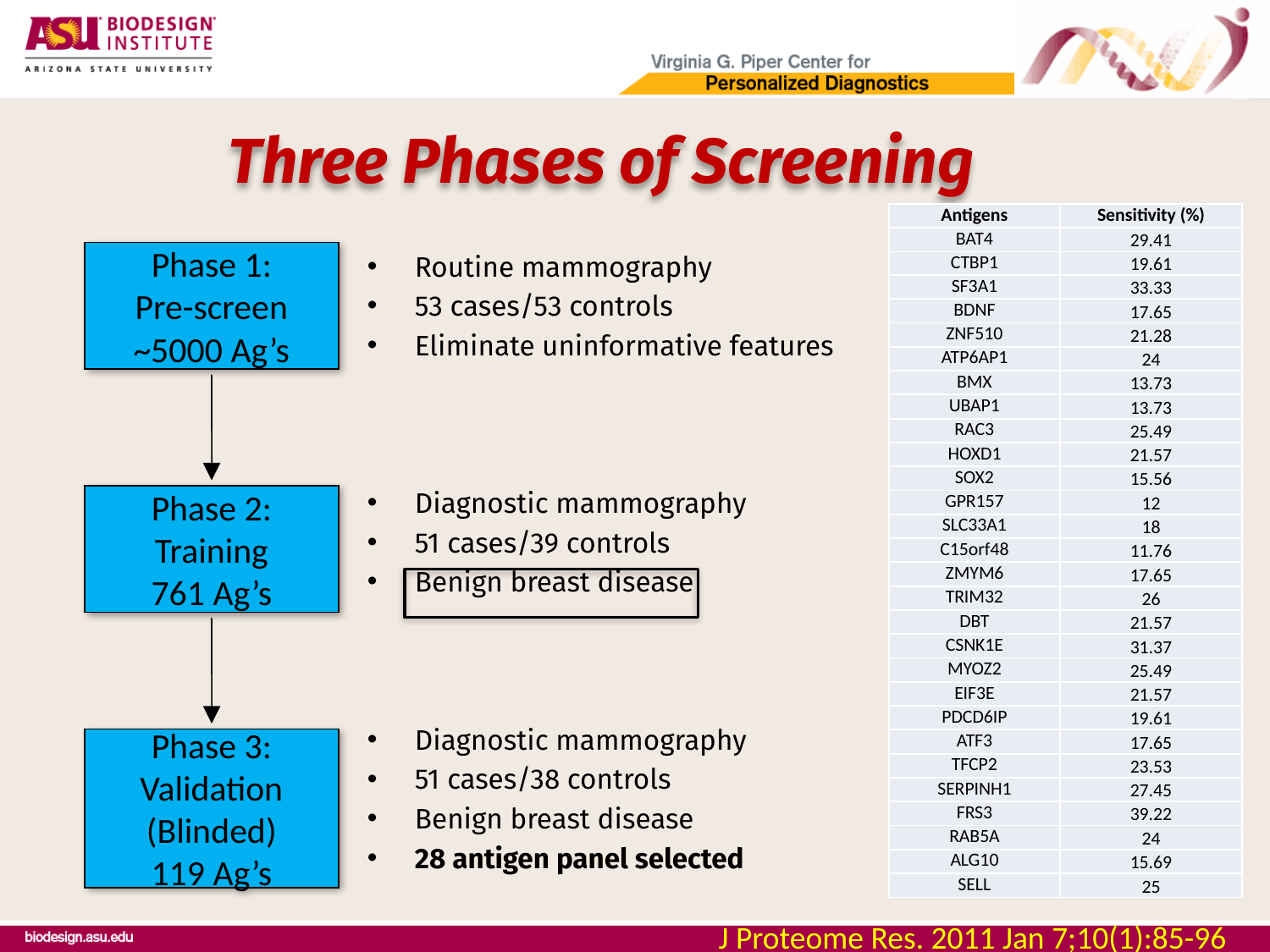

Three Phases of Screening
| Antigens | Sensitivity (%) |
| --- | --- |
| BAT4 | 29.41 |
| CTBP1 | 19.61 |
| SF3A1 | 33.33 |
| BDNF | 17.65 |
| ZNF510 | 21.28 |
| ATP6AP1 | 24 |
| BMX | 13.73 |
| UBAP1 | 13.73 |
| RAC3 | 25.49 |
| HOXD1 | 21.57 |
| SOX2 | 15.56 |
| GPR157 | 12 |
| SLC33A1 | 18 |
| C15orf48 | 11.76 |
| ZMYM6 | 17.65 |
| TRIM32 | 26 |
| DBT | 21.57 |
| CSNK1E | 31.37 |
| MYOZ2 | 25.49 |
| EIF3E | 21.57 |
| PDCD6IP | 19.61 |
| ATF3 | 17.65 |
| TFCP2 | 23.53 |
| SERPINH1 | 27.45 |
| FRS3 | 39.22 |
| RAB5A | 24 |
| ALG10 | 15.69 |
| SELL | 25 |
Phase 1:
Pre-screen
~5000 Ag’s
Routine mammography
53 cases/53 controls
Eliminate uninformative features

Diagnostic mammography
51 cases/39 controls
Benign breast disease

Diagnostic mammography
51 cases/38 controls
Benign breast disease
28 antigen panel selected

Phase 2:
Training
761 Ag’s

Phase 3:
Validation
(Blinded)
119 Ag’s
J Proteome Res. 2011 Jan 7;10(1):85-96